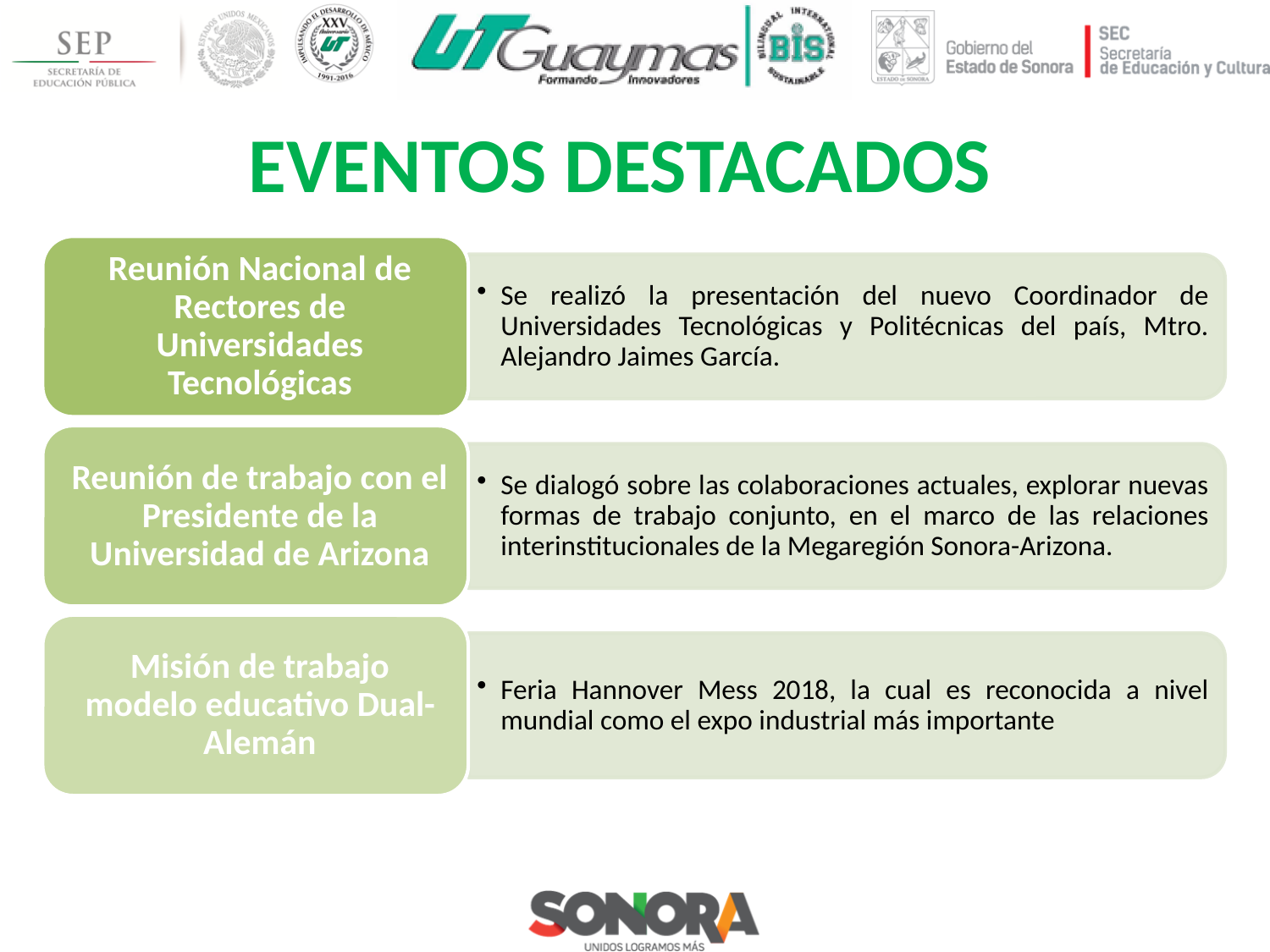

# EVENTOS DESTACADOS
Se realizó la presentación del nuevo Coordinador de Universidades Tecnológicas y Politécnicas del país, Mtro. Alejandro Jaimes García.
Reunión Nacional de Rectores de Universidades Tecnológicas
Se dialogó sobre las colaboraciones actuales, explorar nuevas formas de trabajo conjunto, en el marco de las relaciones interinstitucionales de la Megaregión Sonora-Arizona.
Reunión de trabajo con el Presidente de la Universidad de Arizona
Feria Hannover Mess 2018, la cual es reconocida a nivel mundial como el expo industrial más importante
Misión de trabajo modelo educativo Dual-Alemán